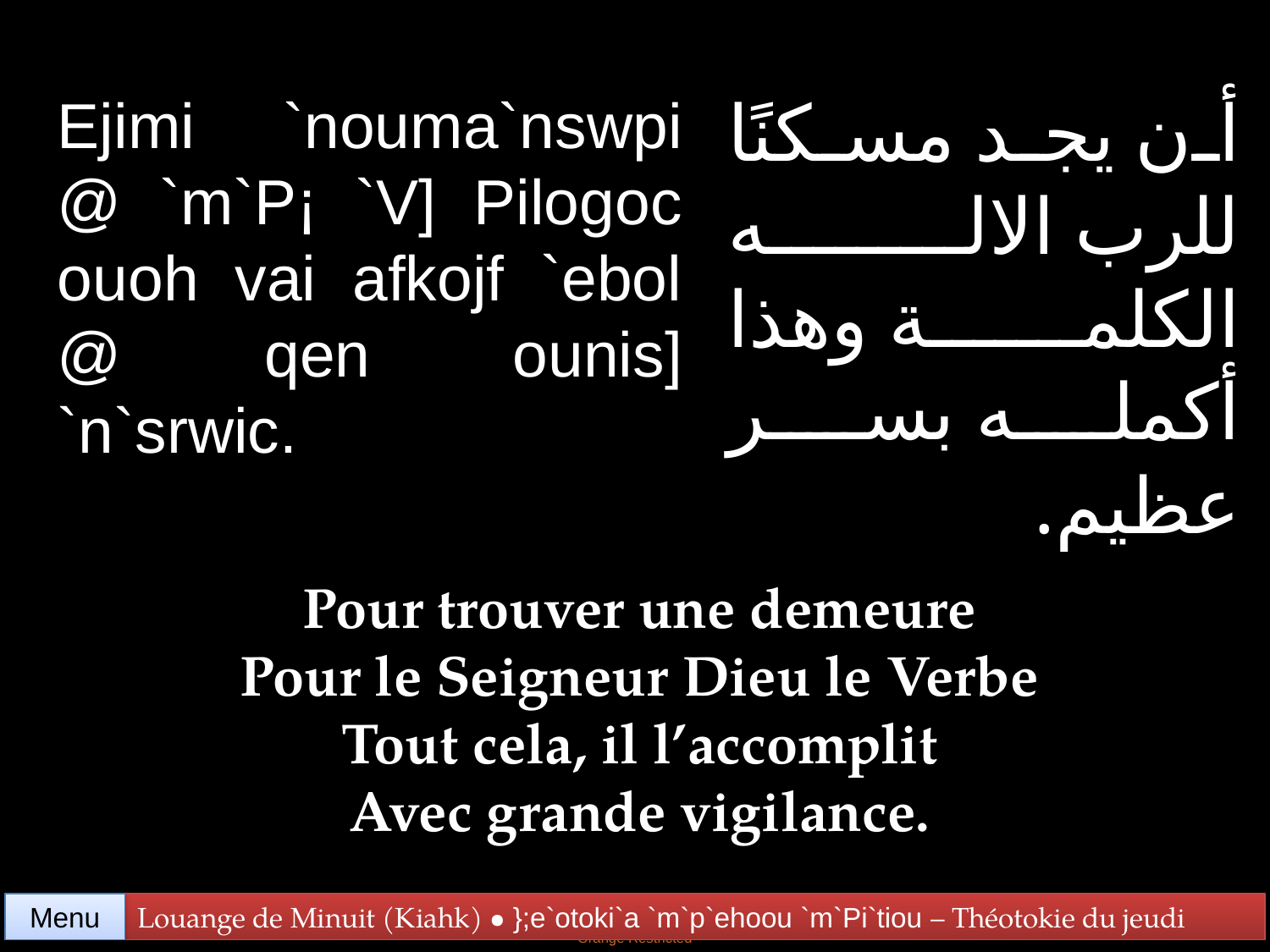

أن يجد مسكنًا للرب الاله الكلمة وهذا أكمله بسر عظيم.
Ejimi `nouma`nswpi @ `m`P¡ `V] Pilogoc ouoh vai afkojf `ebol @ qen ounis] `n`srwic.

Pour trouver une demeure
Pour le Seigneur Dieu le Verbe
Tout cela, il l’accomplit
Avec grande vigilance.
Menu
Louange de Minuit (Kiahk) • };e`otoki`a `m`p`ehoou `m`Pi`tiou – Théotokie du jeudi